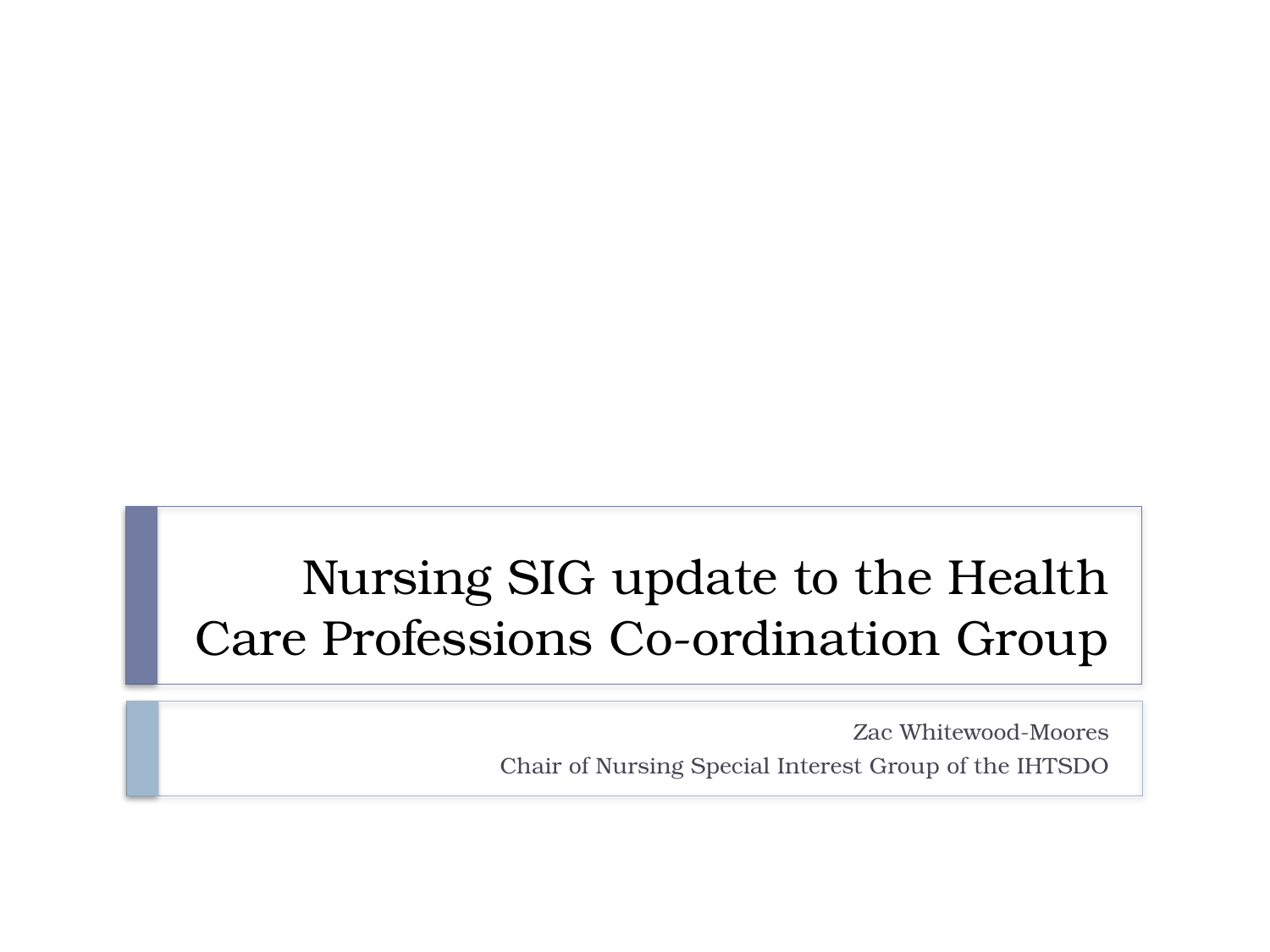

# Nursing SIG update to the Health Care Professions Co-ordination Group
Zac Whitewood-Moores
Chair of Nursing Special Interest Group of the IHTSDO